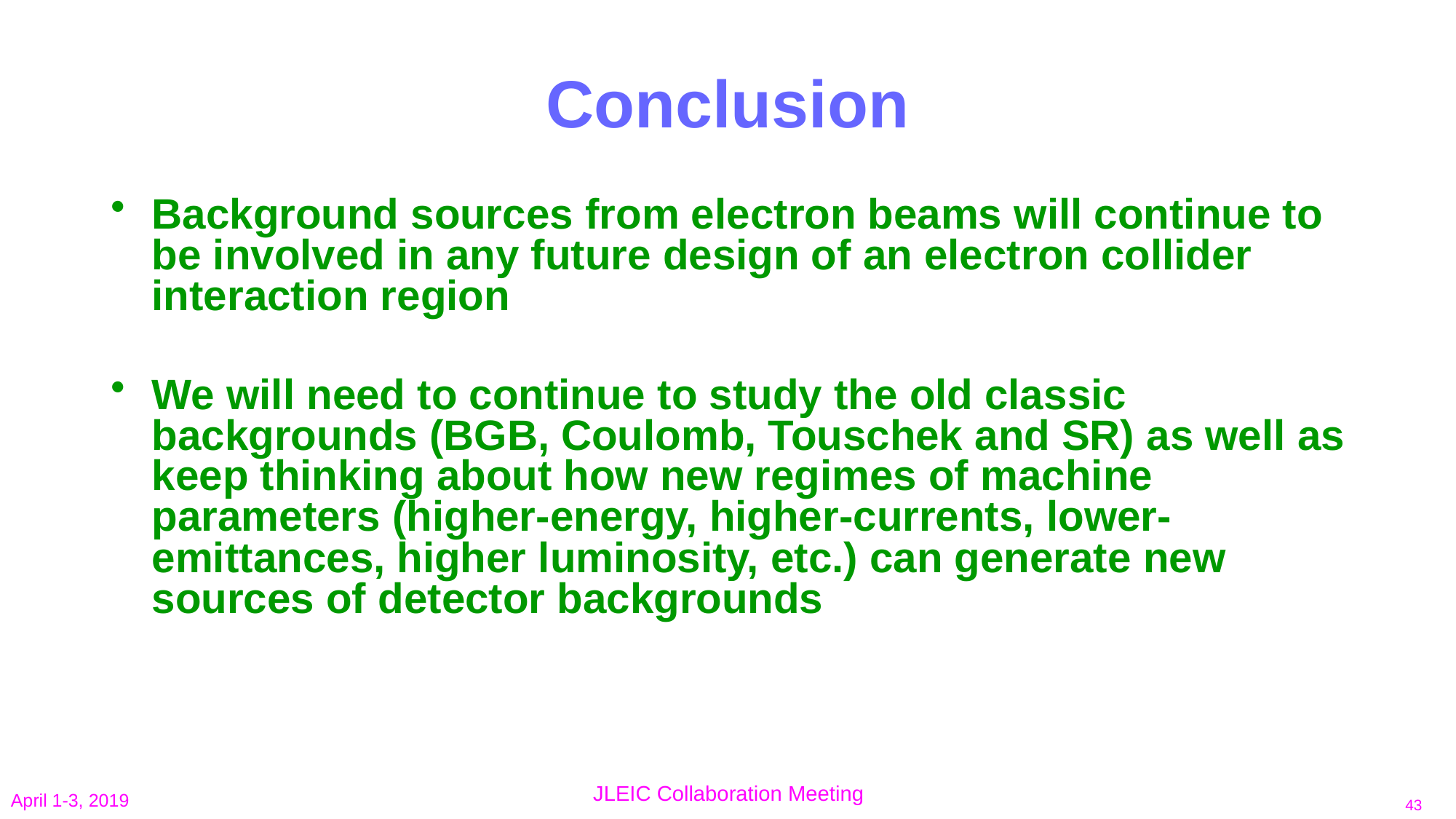

# Conclusion
Background sources from electron beams will continue to be involved in any future design of an electron collider interaction region

We will need to continue to study the old classic backgrounds (BGB, Coulomb, Touschek and SR) as well as keep thinking about how new regimes of machine parameters (higher-energy, higher-currents, lower-emittances, higher luminosity, etc.) can generate new sources of detector backgrounds